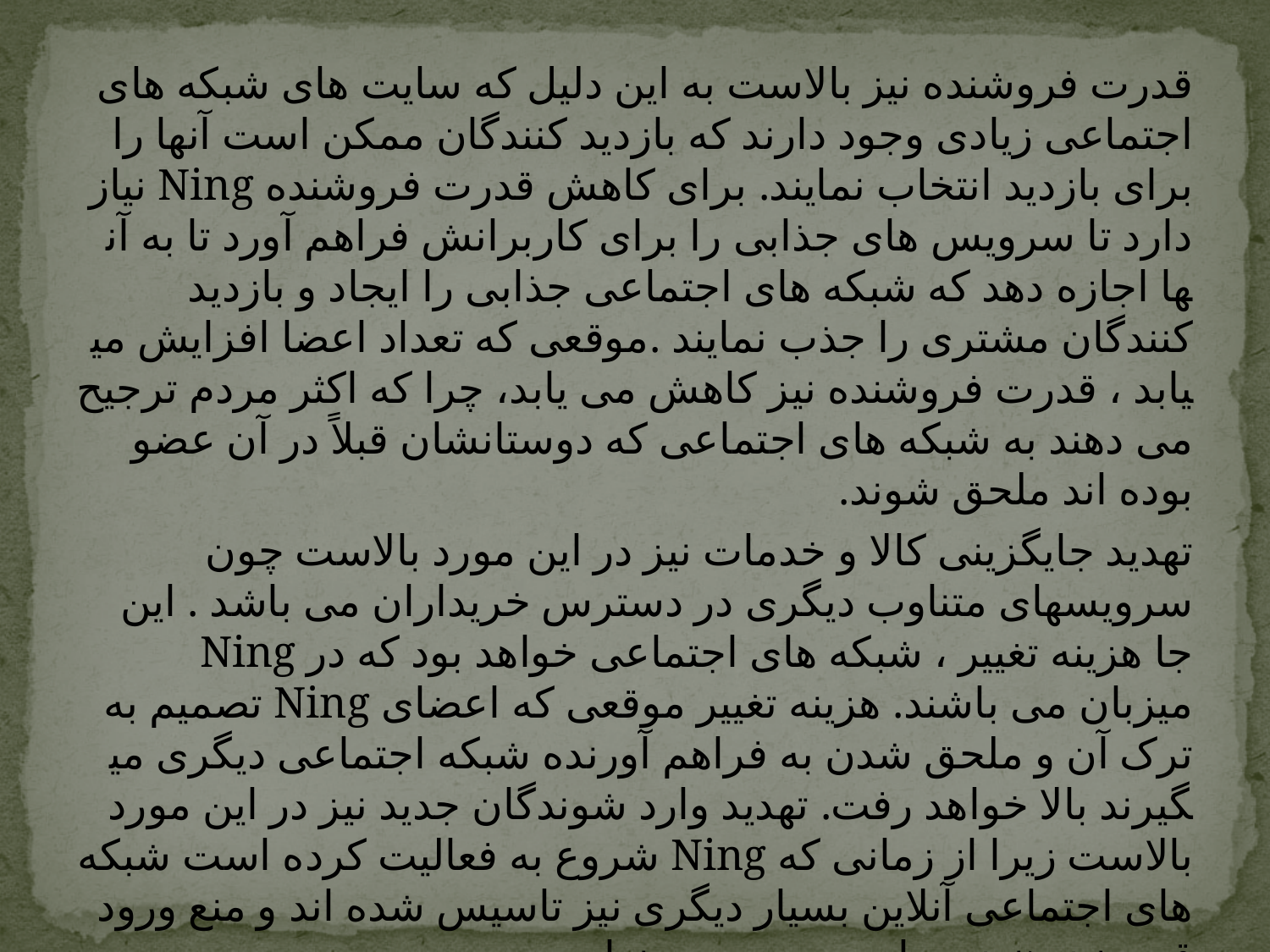

قدرت فروشنده نیز بالاست به این دلیل که سایت های شبکه های اجتماعی زیادی وجود دارند که بازدید کنندگان ممکن است آن­ها را برای بازدید انتخاب نمایند. برای کاهش قدرت فروشنده Ning نیاز دارد تا سرویس های جذابی را برای کاربرانش فراهم آورد تا به آن­ها اجازه دهد که شبکه های اجتماعی جذابی را ایجاد و بازدید کنندگان مشتری را جذب نمایند .موقعی که تعداد اعضا افزایش می­یابد ، قدرت فروشنده نیز کاهش می یابد، چرا که اکثر مردم ترجیح می دهند به شبکه های اجتماعی که دوستانشان قبلاً در آن عضو بوده اند ملحق شوند.
تهدید جایگزینی کالا و خدمات نیز در این مورد بالاست چون سرویس­های متناوب دیگری در دسترس خریداران می باشد . این جا هزینه تغییر ، شبکه های اجتماعی خواهد بود که در Ning میزبان می باشند. هزینه تغییر موقعی که اعضای Ning تصمیم به ترک آن و ملحق شدن به فراهم آورنده شبکه اجتماعی دیگری می­گیرند بالا خواهد رفت. تهدید وارد شوندگان جدید نیز در این مورد بالاست زیرا از زمانی که Ning شروع به فعالیت کرده است شبکه های اجتماعی آنلاین بسیار دیگری نیز تاسیس شده اند و منع ورود قوی نیز هنوز در این مورد وجود ندارد.
از زمانی که شبکه های اجتماعی مشابه زیادی وجود داشته است رقابت و همچشمی در بین آن ها نیز شدید و تند بوده است.